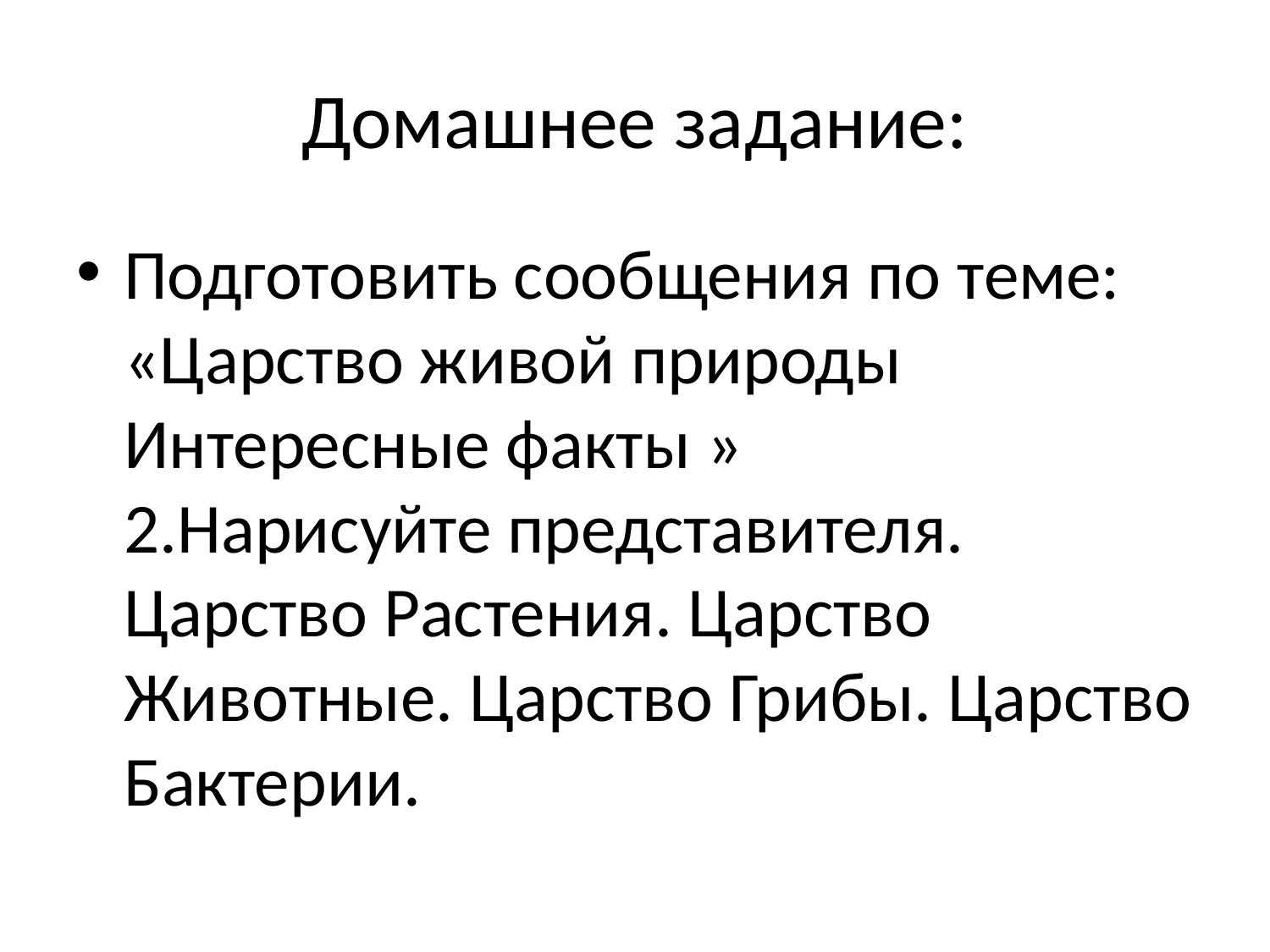

# Домашнее задание:
Подготовить сообщения по теме: «Царство живой природы
Интересные факты »
2.Нарисуйте представителя.
Царство Растения. Царство Животные. Царство Грибы. Царство Бактерии.